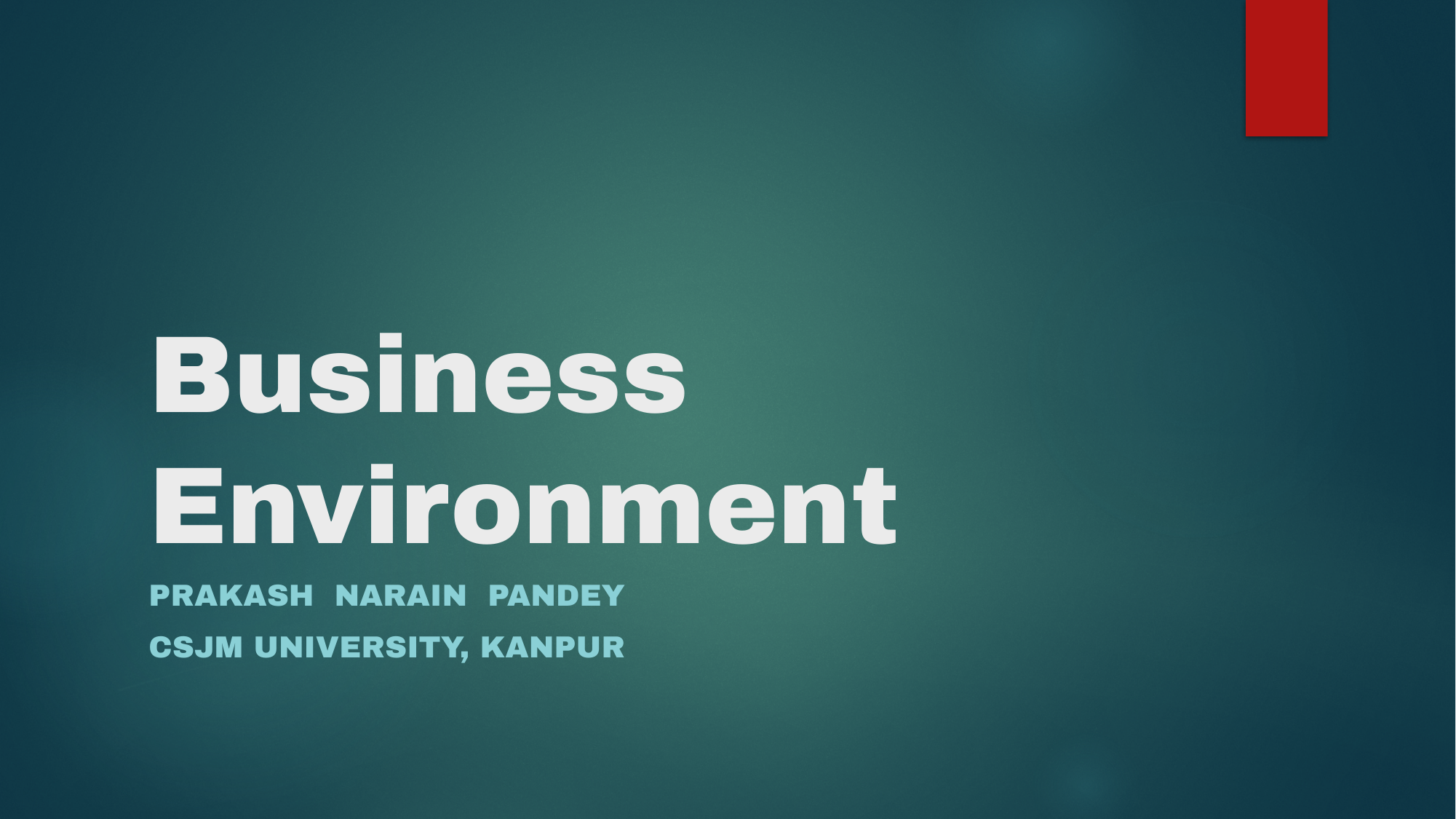

# Business Environment
Prakash  narain  pandey
Csjm university, kanpur